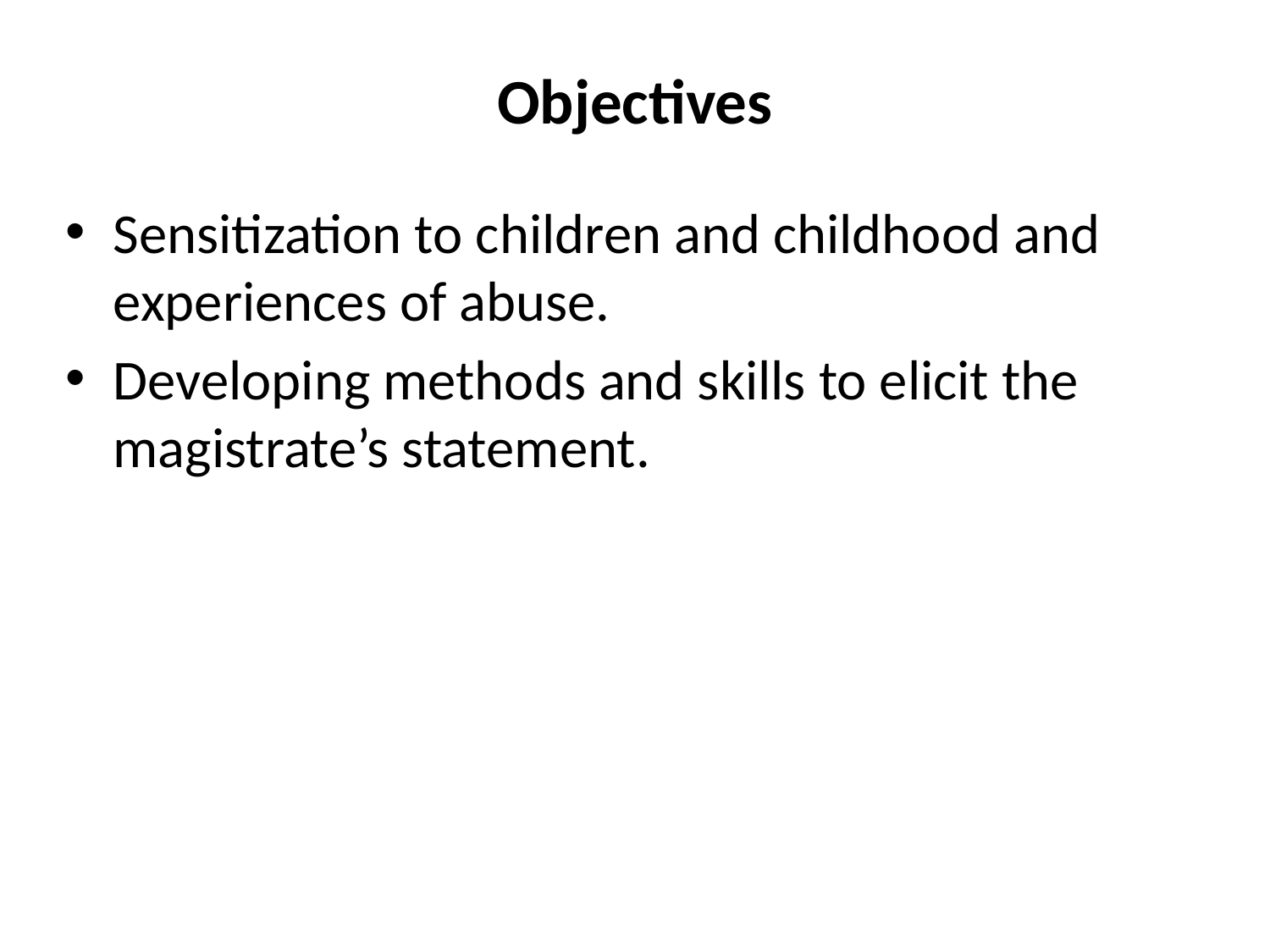

# Objectives
Sensitization to children and childhood and experiences of abuse.
Developing methods and skills to elicit the magistrate’s statement.